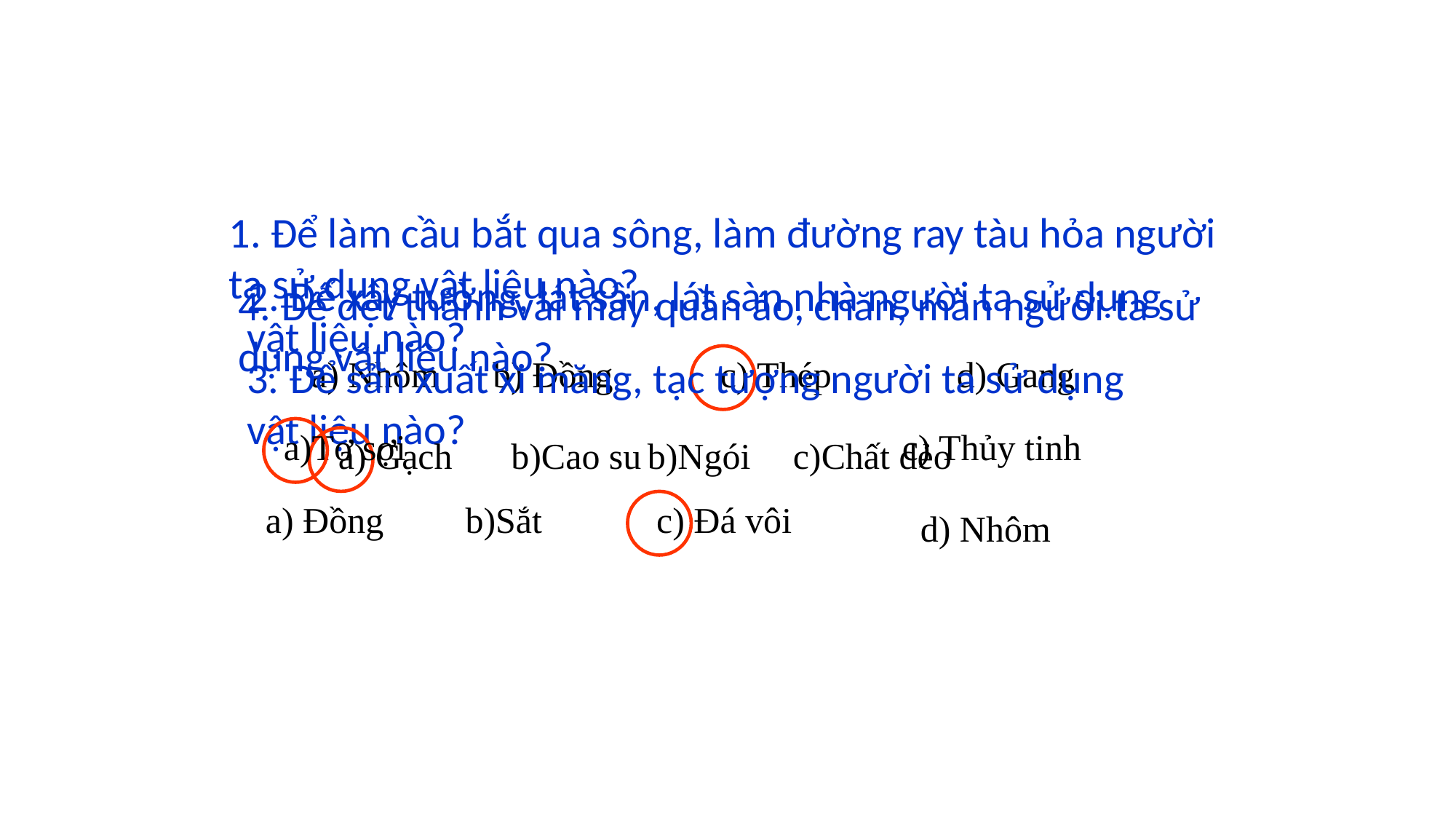

1. Để làm cầu bắt qua sông, làm đường ray tàu hỏa người ta sử dụng vật liệu nào?
4. Để dệt thành vải may quần áo, chăn, màn người ta sử dụng vật liệu nào?
2. Để xây tường, lát sân, lát sàn nhà người ta sử dụng vật liệu nào?
3. Để sản xuất xi măng, tạc tượng người ta sử dụng vật liệu nào?
a) Nhôm
b) Đồng

c) Thép
d) Gang

a)Tơ sợi
c) Thủy tinh

a) Gạch
b)Cao su
b)Ngói
c)Chất dẻo
a) Đồng
b)Sắt

c) Đá vôi
d) Nhôm